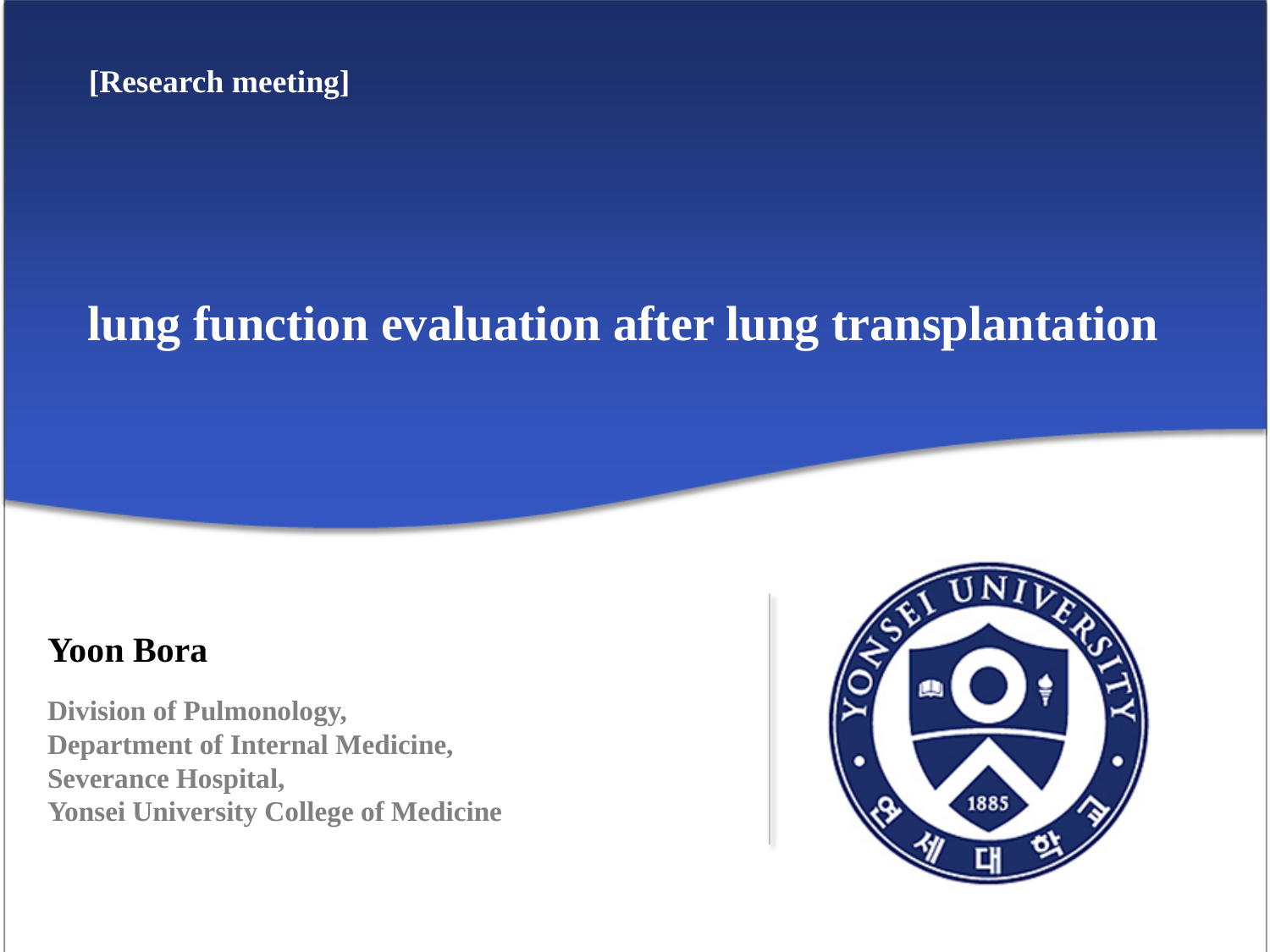

[Research meeting]
lung function evaluation after lung transplantation

Yoon Bora
Division of Pulmonology,
Department of Internal Medicine,
Severance Hospital,
Yonsei University College of Medicine